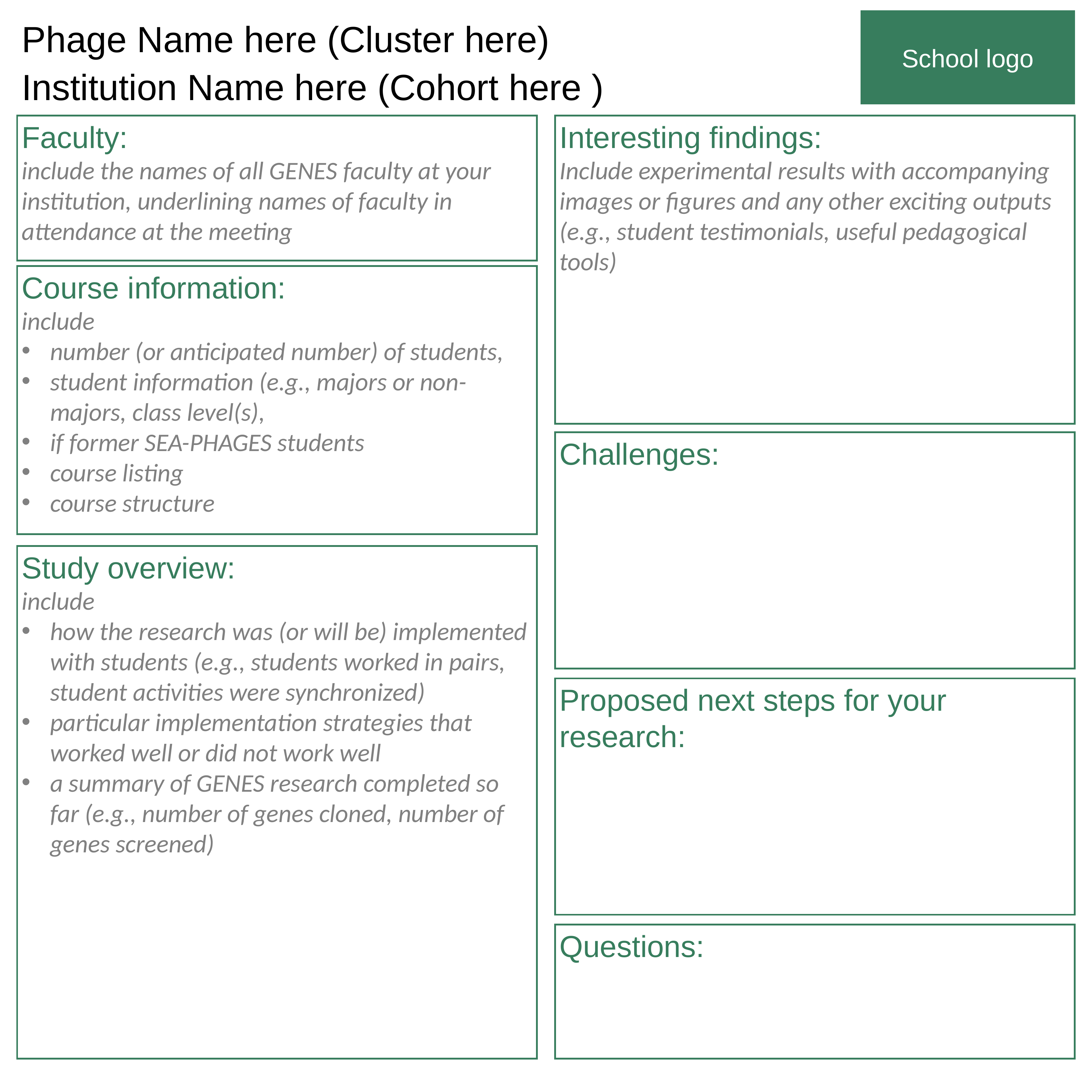

School logo
Phage Name here (Cluster here)
Institution Name here (Cohort here )
Faculty:
include the names of all GENES faculty at your institution, underlining names of faculty in attendance at the meeting
Interesting findings:
Include experimental results with accompanying images or figures and any other exciting outputs (e.g., student testimonials, useful pedagogical tools)

Course information:
include
number (or anticipated number) of students,
student information (e.g., majors or non-majors, class level(s),
if former SEA-PHAGES students
course listing
course structure

Challenges:
Study overview:
include
how the research was (or will be) implemented with students (e.g., students worked in pairs, student activities were synchronized)
particular implementation strategies that worked well or did not work well
a summary of GENES research completed so far (e.g., number of genes cloned, number of genes screened)

Proposed next steps for your research:
Questions: